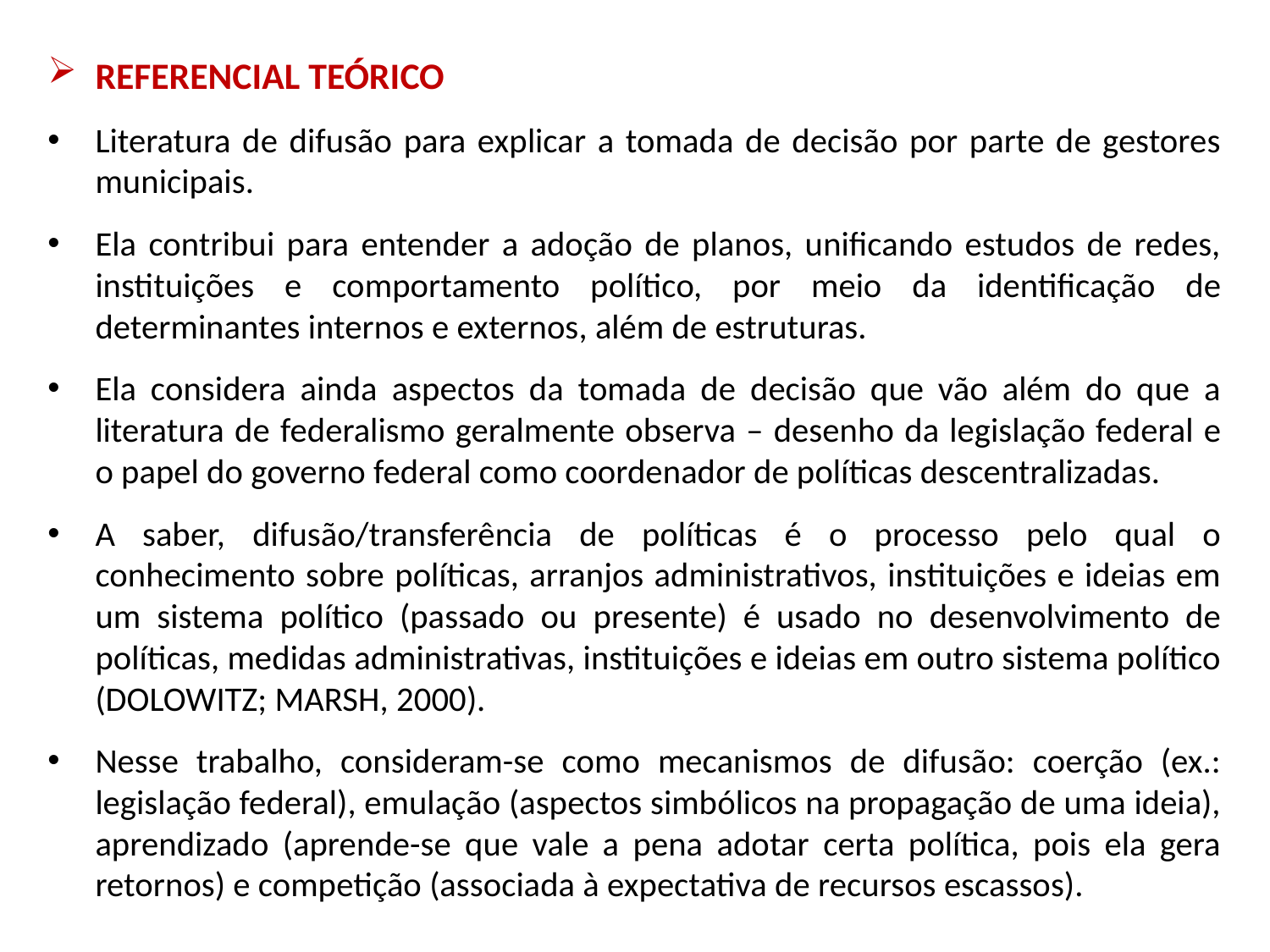

REFERENCIAL TEÓRICO
Literatura de difusão para explicar a tomada de decisão por parte de gestores municipais.
Ela contribui para entender a adoção de planos, unificando estudos de redes, instituições e comportamento político, por meio da identificação de determinantes internos e externos, além de estruturas.
Ela considera ainda aspectos da tomada de decisão que vão além do que a literatura de federalismo geralmente observa – desenho da legislação federal e o papel do governo federal como coordenador de políticas descentralizadas.
A saber, difusão/transferência de políticas é o processo pelo qual o conhecimento sobre políticas, arranjos administrativos, instituições e ideias em um sistema político (passado ou presente) é usado no desenvolvimento de políticas, medidas administrativas, instituições e ideias em outro sistema político (DOLOWITZ; MARSH, 2000).
Nesse trabalho, consideram-se como mecanismos de difusão: coerção (ex.: legislação federal), emulação (aspectos simbólicos na propagação de uma ideia), aprendizado (aprende-se que vale a pena adotar certa política, pois ela gera retornos) e competição (associada à expectativa de recursos escassos).